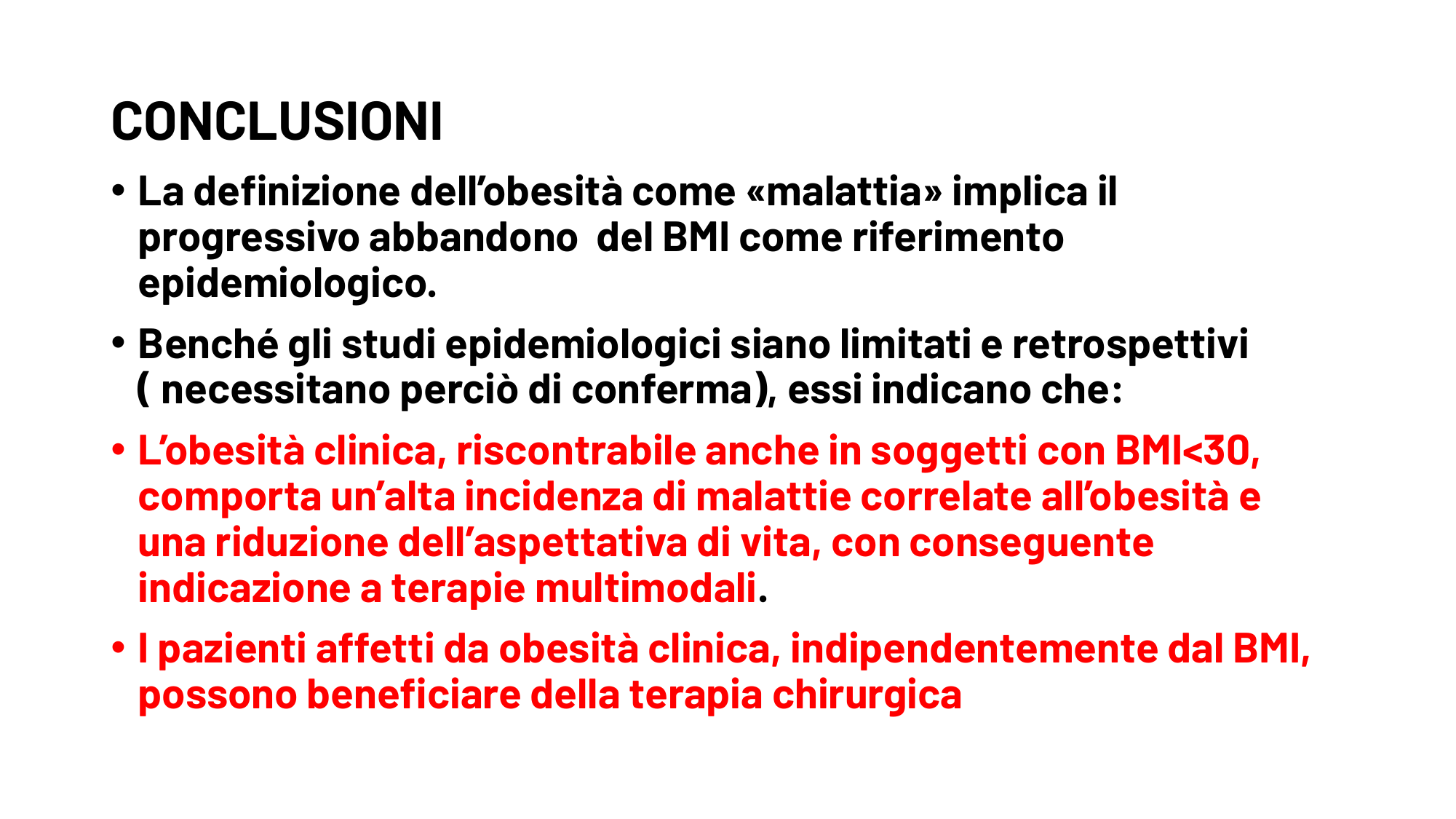

# CONCLUSIONI
La definizione dell’obesità come «malattia» implica il progressivo abbandono  del BMI come riferimento epidemiologico.
Benché gli studi epidemiologici siano limitati e retrospettivi ( necessitano perciò di conferma), essi indicano che:
L’obesità clinica, riscontrabile anche in soggetti con BMI<30, comporta un’alta incidenza di malattie correlate all’obesità e una riduzione dell’aspettativa di vita, con conseguente indicazione a terapie multimodali.
I pazienti affetti da obesità clinica, indipendentemente dal BMI, possono beneficiare della terapia chirurgica